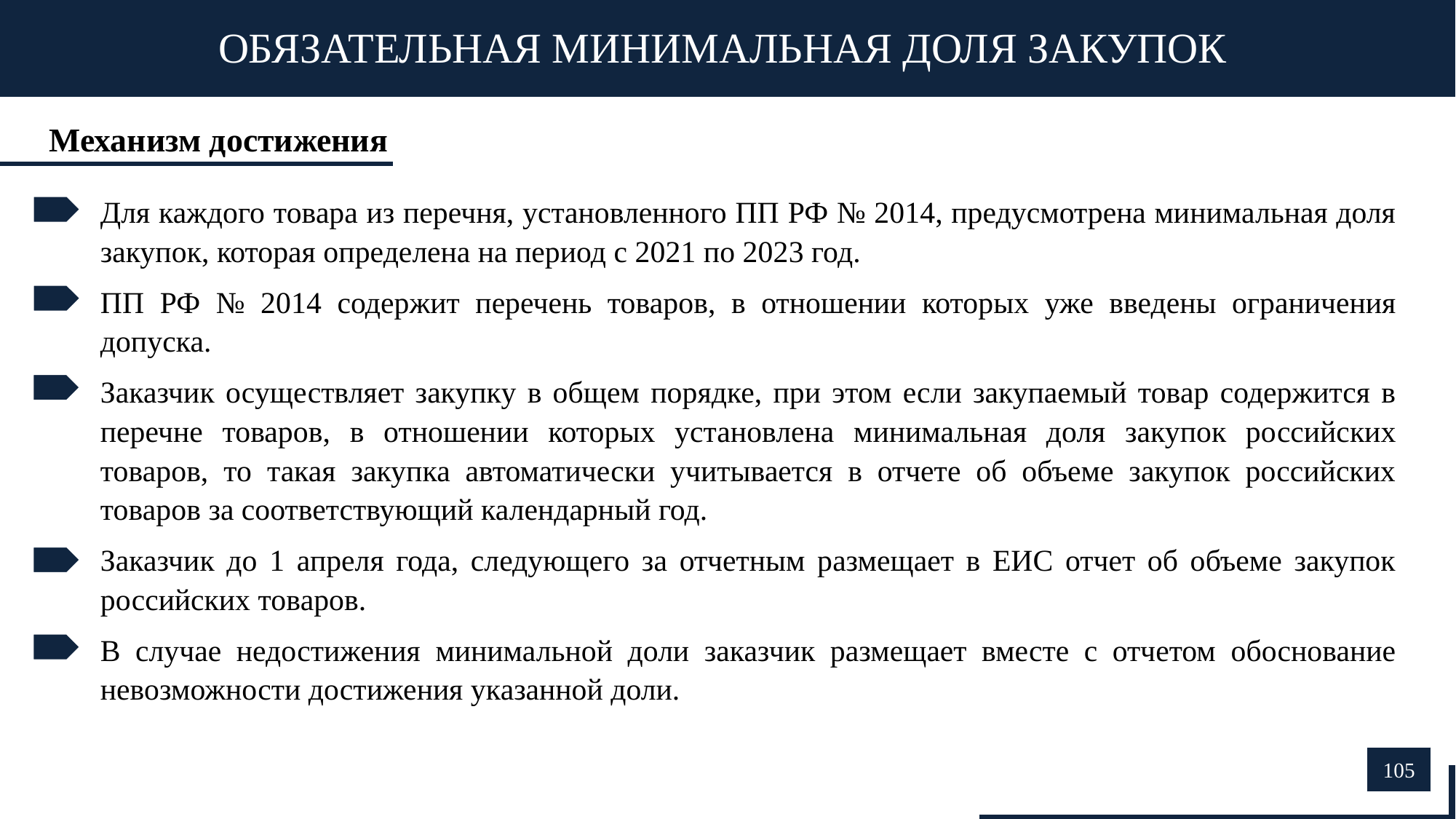

ОБЯЗАТЕЛЬНАЯ МИНИМАЛЬНАЯ ДОЛЯ ЗАКУПОК
Механизм достижения
Для каждого товара из перечня, установленного ПП РФ № 2014, предусмотрена минимальная доля закупок, которая определена на период с 2021 по 2023 год.
ПП РФ № 2014 содержит перечень товаров, в отношении которых уже введены ограничения допуска.
Заказчик осуществляет закупку в общем порядке, при этом если закупаемый товар содержится в перечне товаров, в отношении которых установлена минимальная доля закупок российских товаров, то такая закупка автоматически учитывается в отчете об объеме закупок российских товаров за соответствующий календарный год.
Заказчик до 1 апреля года, следующего за отчетным размещает в ЕИС отчет об объеме закупок российских товаров.
В случае недостижения минимальной доли заказчик размещает вместе с отчетом обоснование невозможности достижения указанной доли.

105